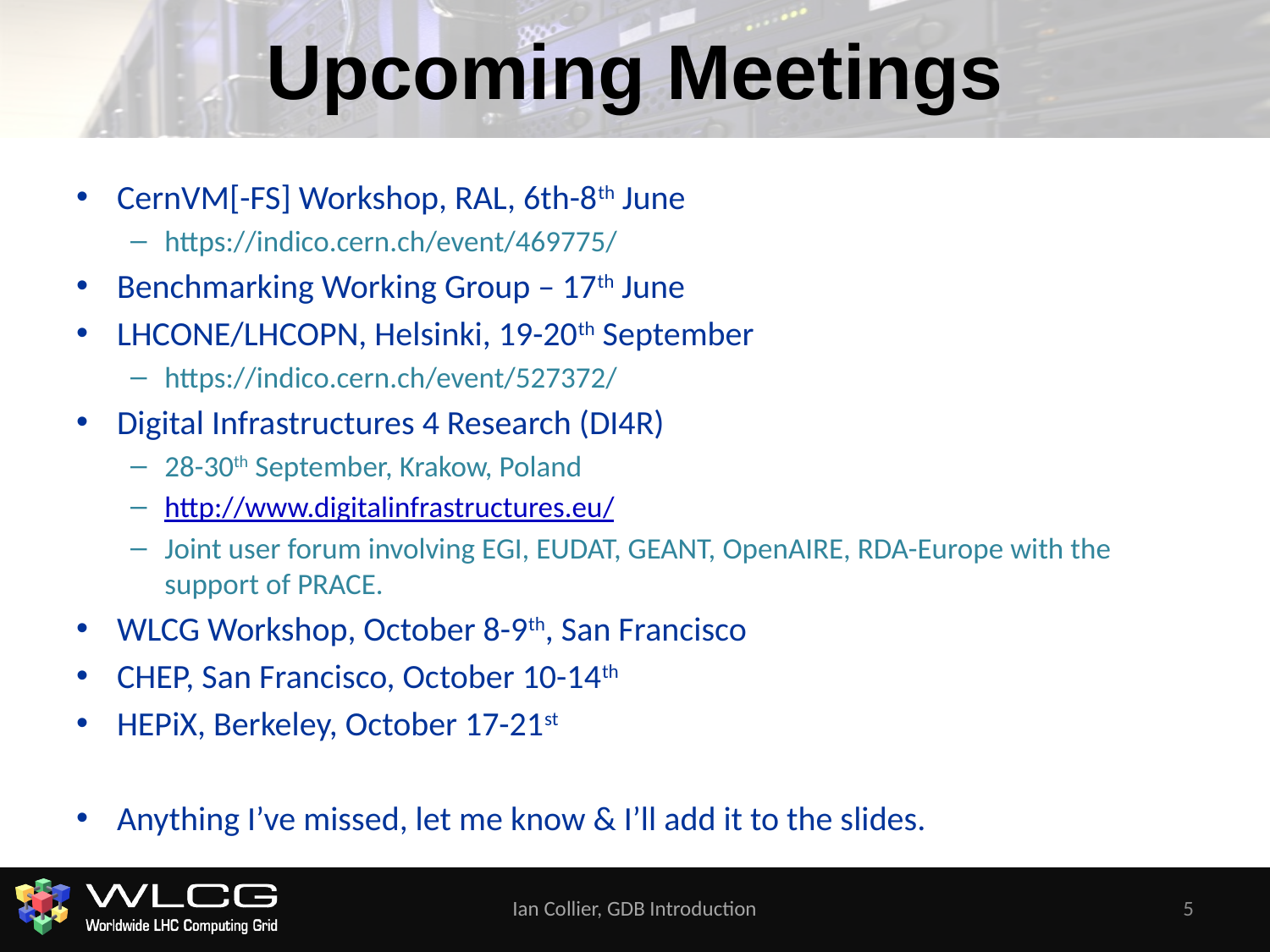

# Upcoming Meetings
CernVM[-FS] Workshop, RAL, 6th-8th June
https://indico.cern.ch/event/469775/
Benchmarking Working Group – 17th June
LHCONE/LHCOPN, Helsinki, 19-20th September
https://indico.cern.ch/event/527372/
Digital Infrastructures 4 Research (DI4R)
28-30th September, Krakow, Poland
http://www.digitalinfrastructures.eu/
Joint user forum involving EGI, EUDAT, GEANT, OpenAIRE, RDA-Europe with the support of PRACE.
WLCG Workshop, October 8-9th, San Francisco
CHEP, San Francisco, October 10-14th
HEPiX, Berkeley, October 17-21st

Anything I’ve missed, let me know & I’ll add it to the slides.
Ian Collier, GDB Introduction
5